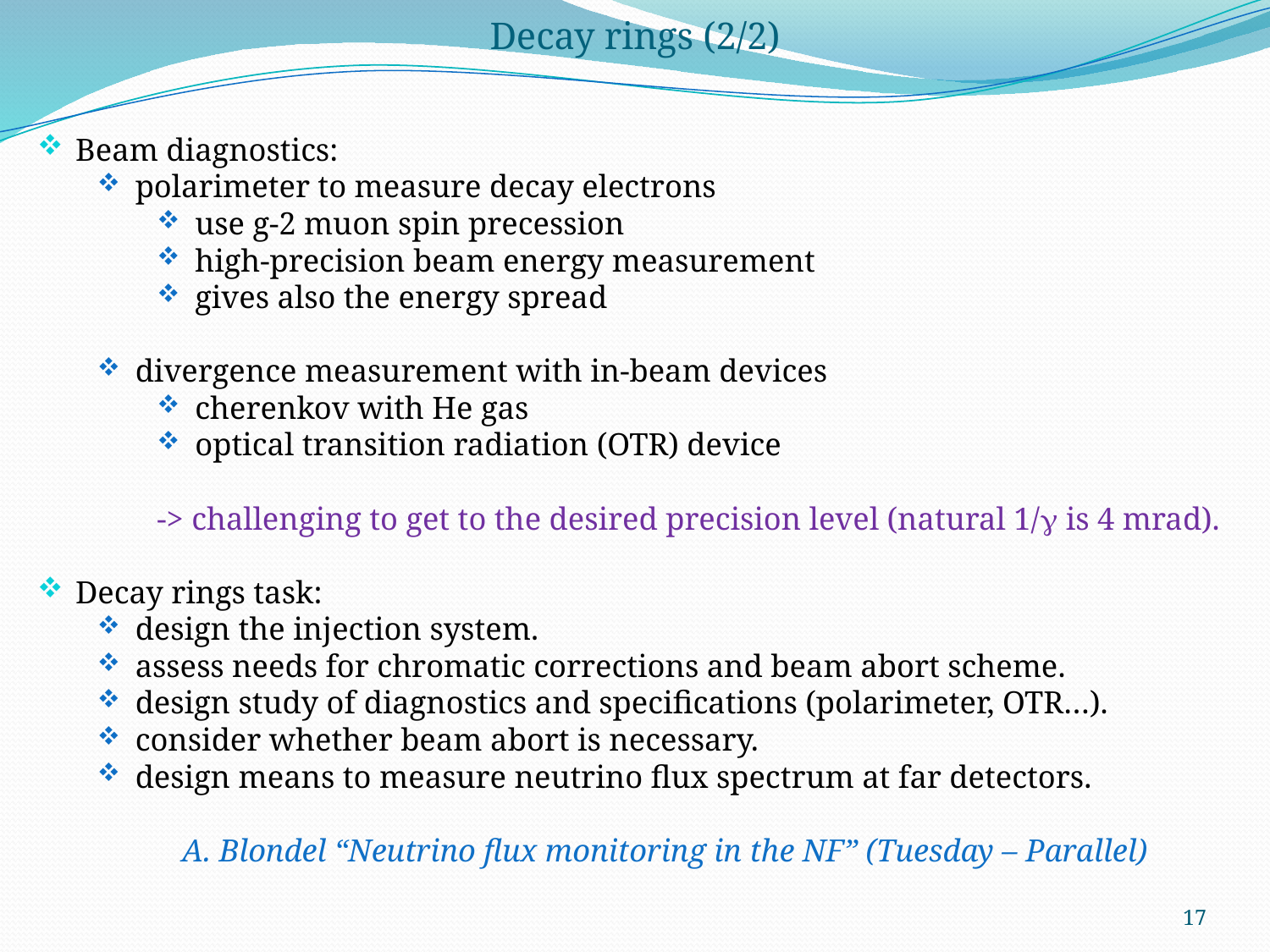

Decay rings (2/2)

Beam diagnostics:
polarimeter to measure decay electrons
use g-2 muon spin precession
high-precision beam energy measurement
gives also the energy spread

divergence measurement with in-beam devices
cherenkov with He gas
optical transition radiation (OTR) device

-> challenging to get to the desired precision level (natural 1/γ is 4 mrad).

Decay rings task:
design the injection system.
assess needs for chromatic corrections and beam abort scheme.
design study of diagnostics and specifications (polarimeter, OTR…).
consider whether beam abort is necessary.
design means to measure neutrino flux spectrum at far detectors.

A. Blondel “Neutrino flux monitoring in the NF” (Tuesday – Parallel)

17